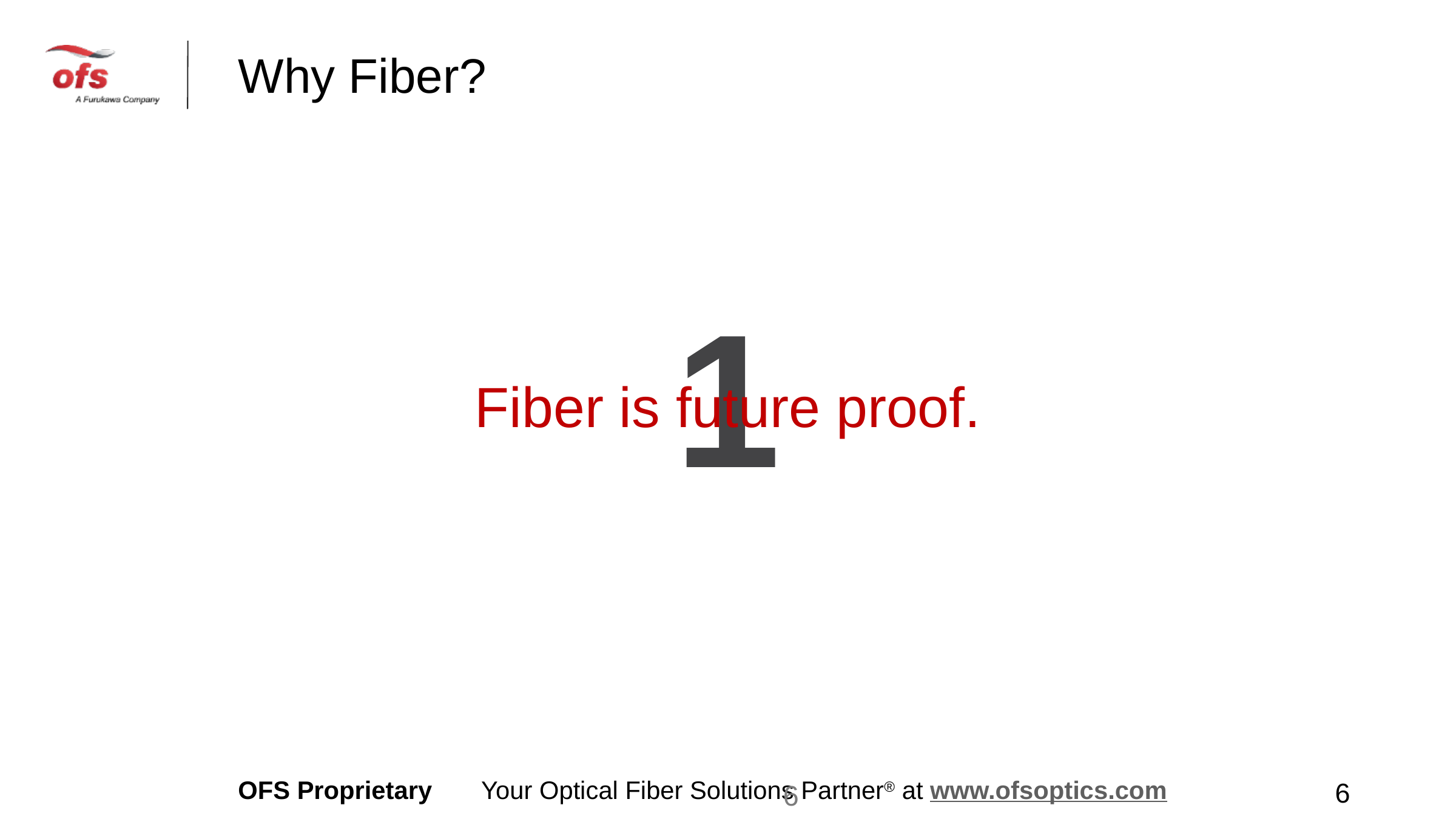

# Why Fiber?
1
Fiber is future proof.
6